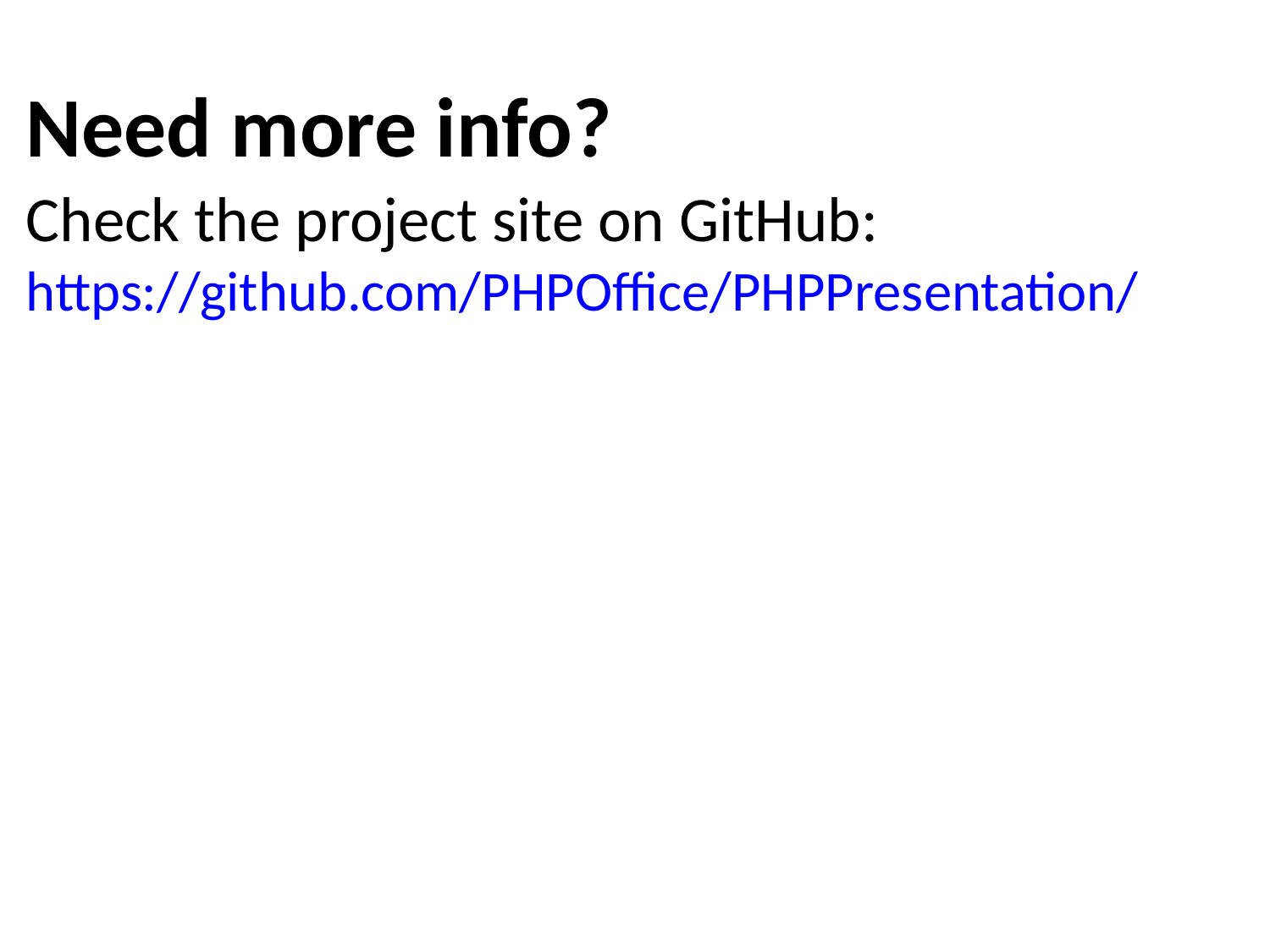

Need more info?
Check the project site on GitHub:
https://github.com/PHPOffice/PHPPresentation/